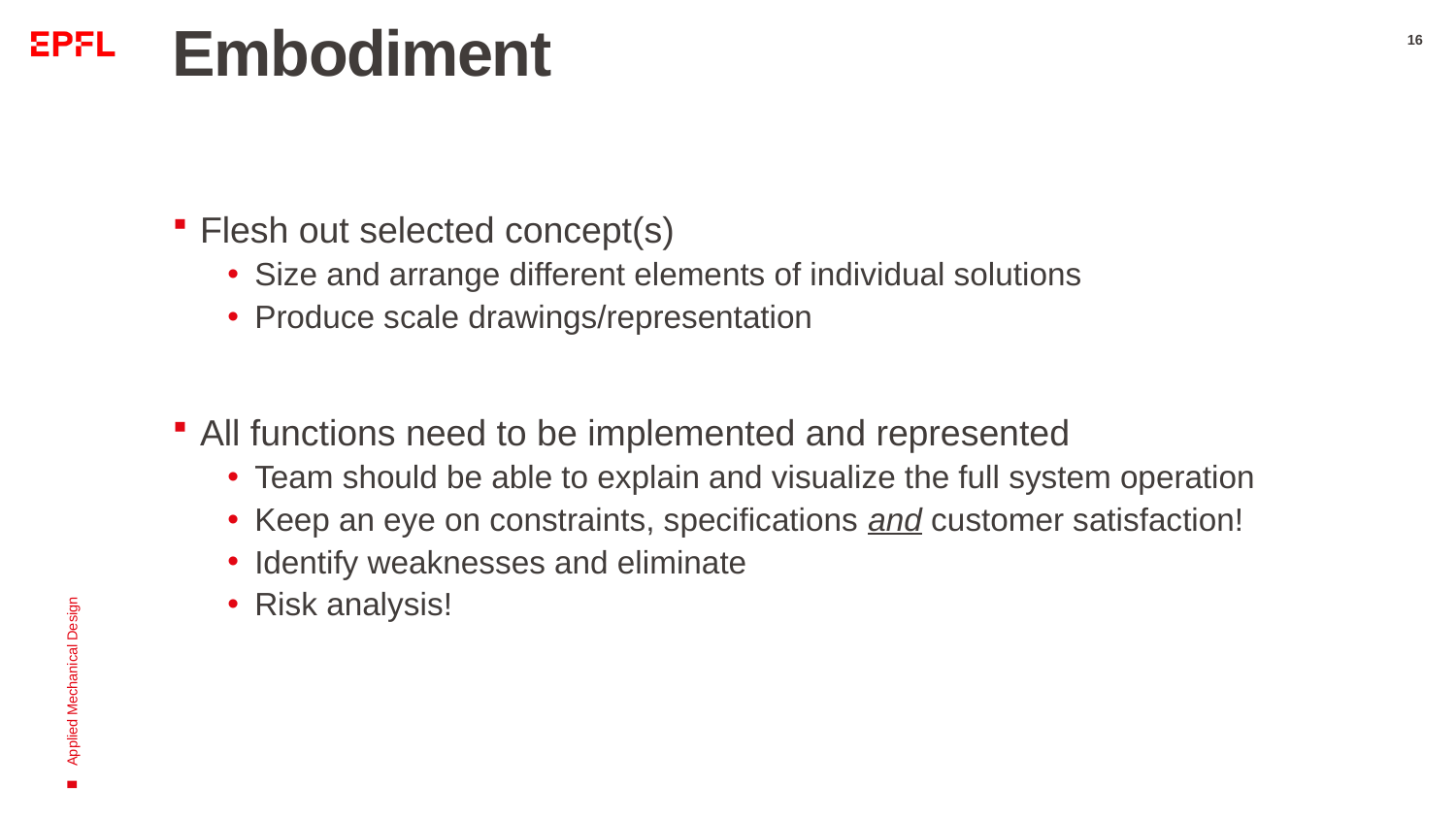

# Embodiment
16
Flesh out selected concept(s)
Size and arrange different elements of individual solutions
Produce scale drawings/representation

All functions need to be implemented and represented
Team should be able to explain and visualize the full system operation
Keep an eye on constraints, specifications and customer satisfaction!
Identify weaknesses and eliminate
Risk analysis!
Applied Mechanical Design